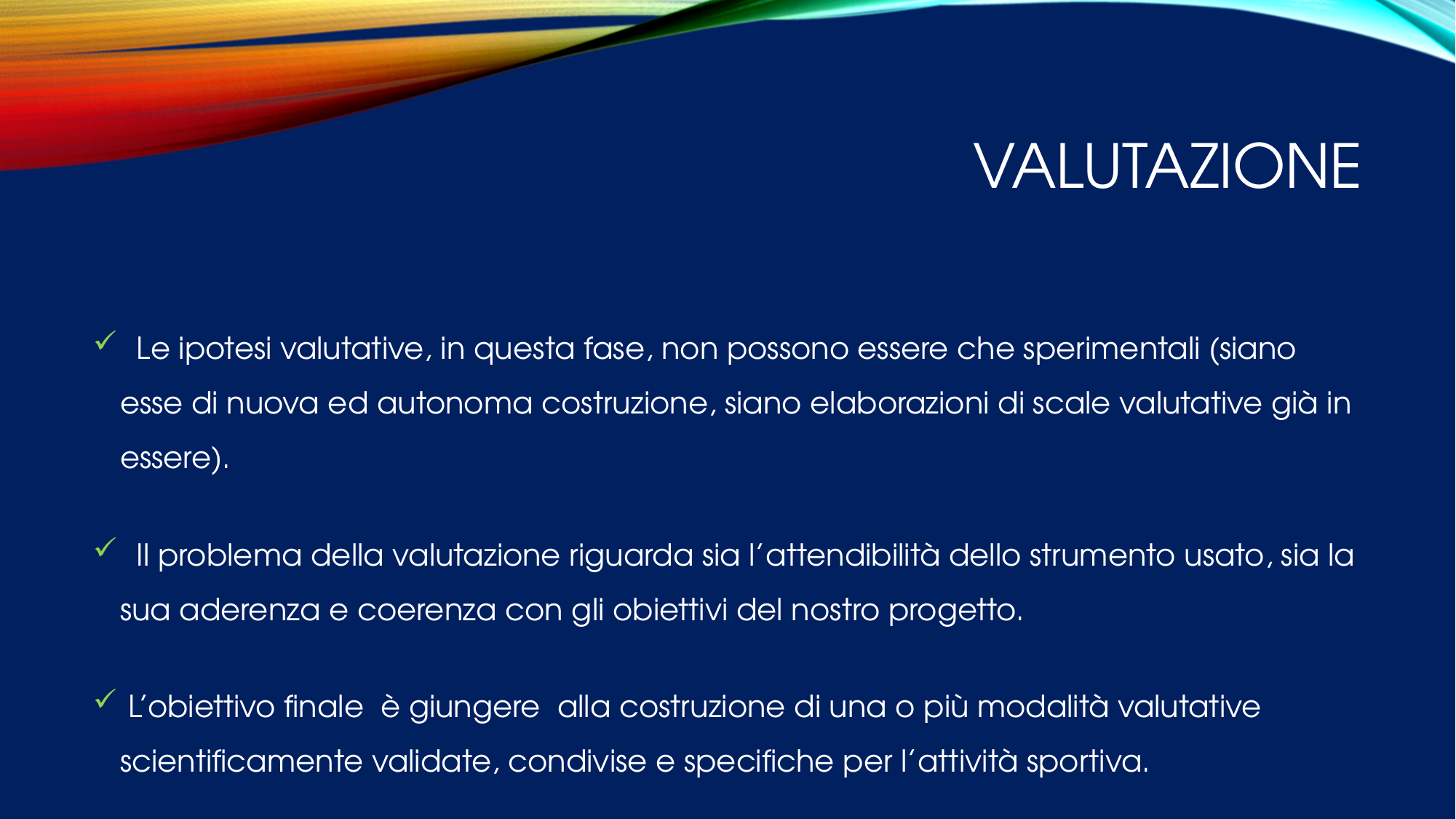

# valutazione
  Le ipotesi valutative, in questa fase, non possono essere che sperimentali (siano esse di nuova ed autonoma costruzione, siano elaborazioni di scale valutative già in essere).
  Il problema della valutazione riguarda sia l’attendibilità dello strumento usato, sia la sua aderenza e coerenza con gli obiettivi del nostro progetto.
 L’obiettivo finale  è giungere  alla costruzione di una o più modalità valutative scientificamente validate, condivise e specifiche per l’attività sportiva.